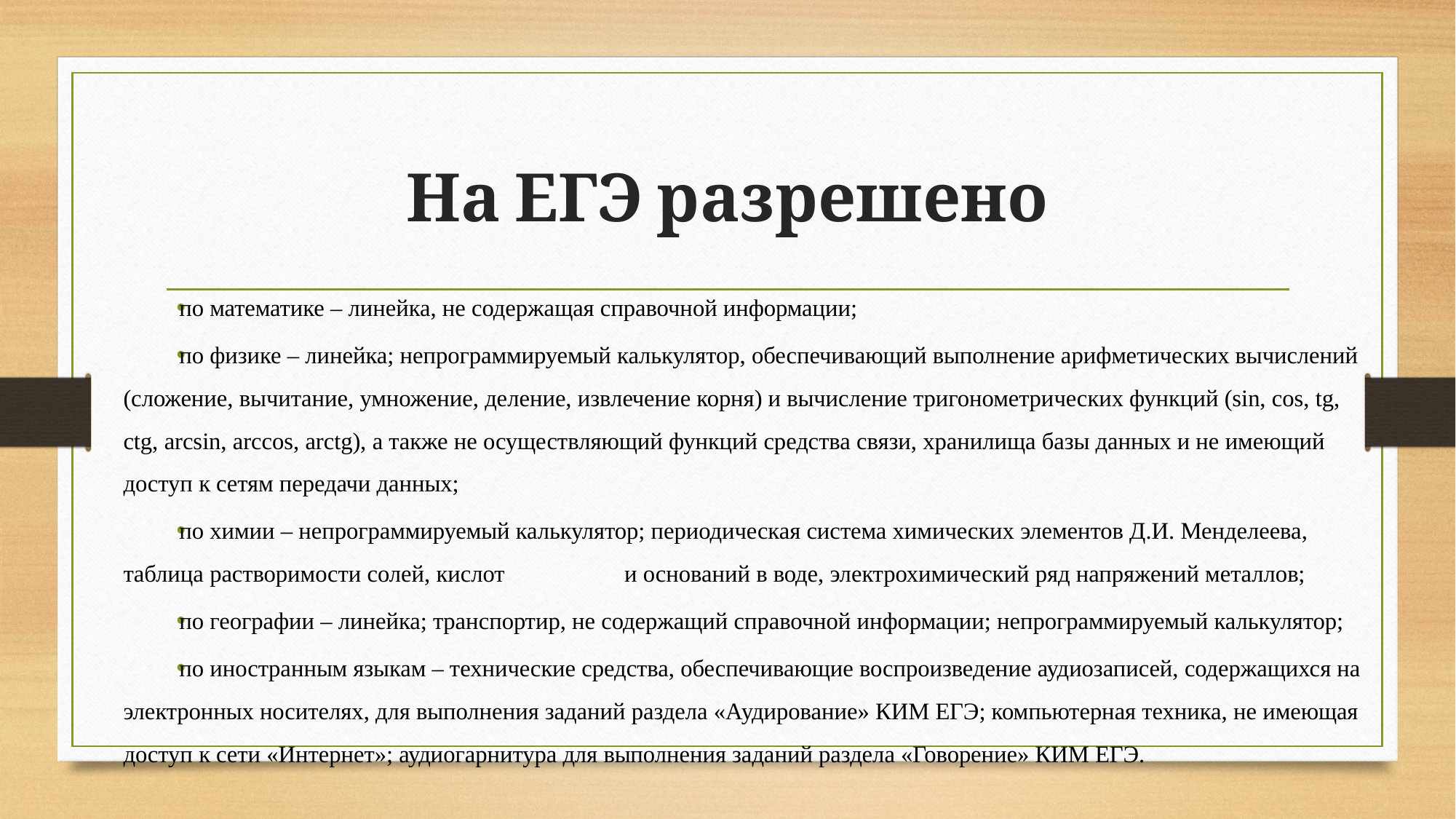

# На ЕГЭ разрешено
по математике – линейка, не содержащая справочной информации;
по физике – линейка; непрограммируемый калькулятор, обеспечивающий выполнение арифметических вычислений (сложение, вычитание, умножение, деление, извлечение корня) и вычисление тригонометрических функций (sin, cos, tg, ctg, arcsin, arccos, arctg), а также не осуществляющий функций средства связи, хранилища базы данных и не имеющий доступ к сетям передачи данных;
по химии – непрограммируемый калькулятор; периодическая система химических элементов Д.И. Менделеева, таблица растворимости солей, кислот                    и оснований в воде, электрохимический ряд напряжений металлов;
по географии – линейка; транспортир, не содержащий справочной информации; непрограммируемый калькулятор;
по иностранным языкам – технические средства, обеспечивающие воспроизведение аудиозаписей, содержащихся на электронных носителях, для выполнения заданий раздела «Аудирование» КИМ ЕГЭ; компьютерная техника, не имеющая доступ к сети «Интернет»; аудиогарнитура для выполнения заданий раздела «Говорение» КИМ ЕГЭ.